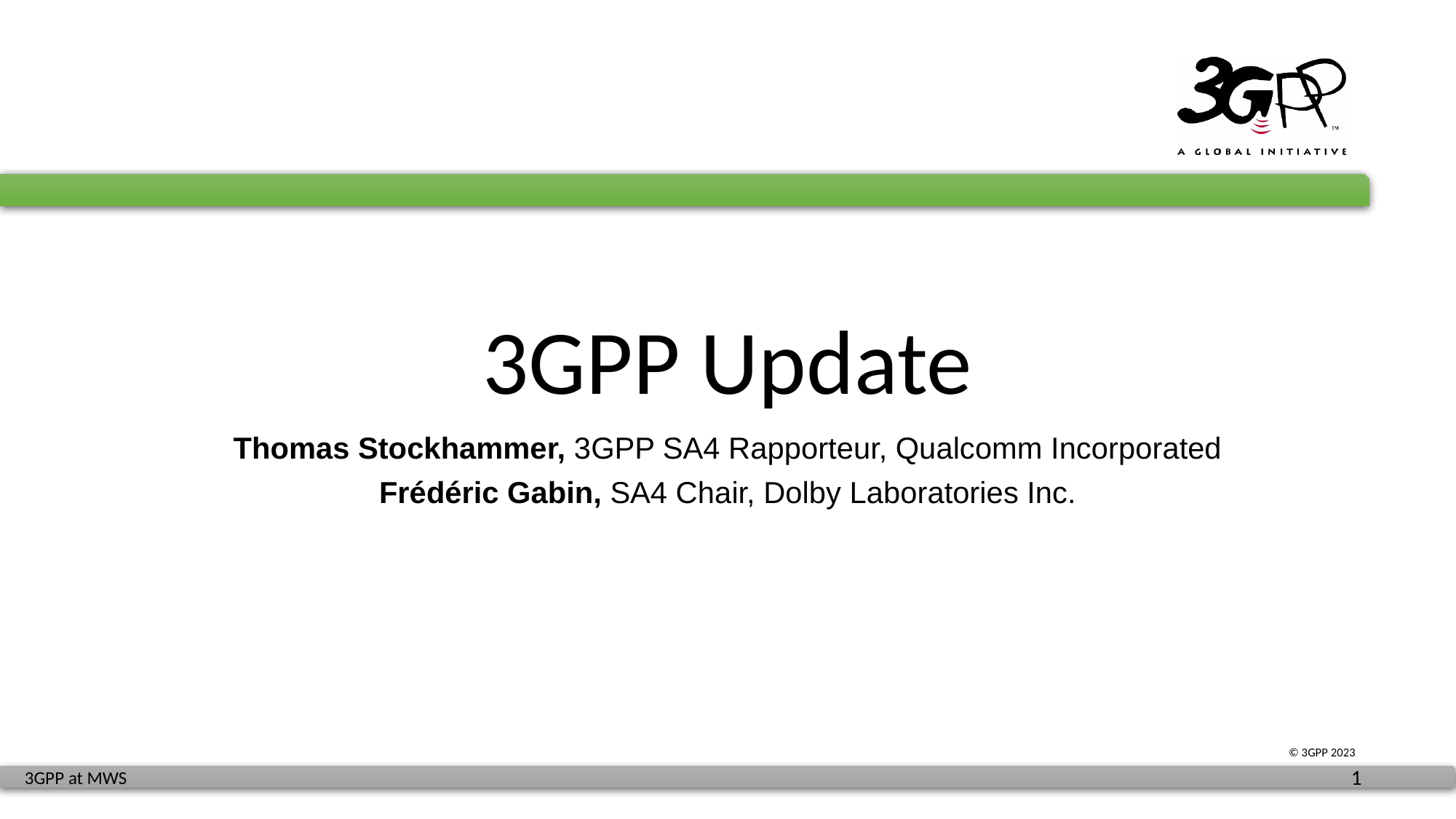

# 3GPP Update
Thomas Stockhammer, 3GPP SA4 Rapporteur, Qualcomm Incorporated
Frédéric Gabin, SA4 Chair, Dolby Laboratories Inc.